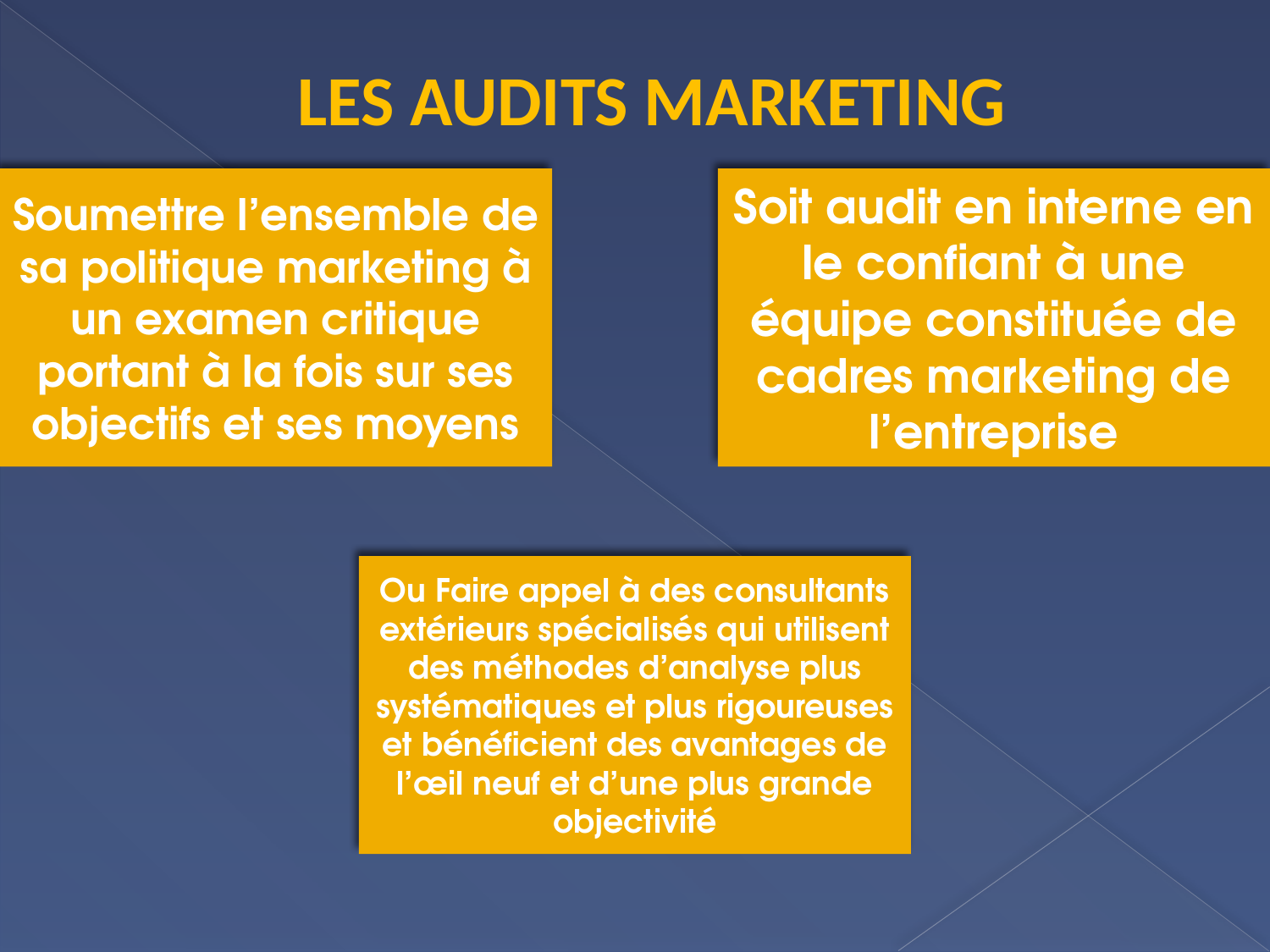

# LES AUDITS MARKETING
Soumettre l’ensemble de sa politique marketing à un examen critique portant à la fois sur ses objectifs et ses moyens
Soit audit en interne en le confiant à une équipe constituée de cadres marketing de l’entreprise
Ou Faire appel à des consultants extérieurs spécialisés qui utilisent des méthodes d’analyse plus systématiques et plus rigoureuses et bénéficient des avantages de l’œil neuf et d’une plus grande objectivité